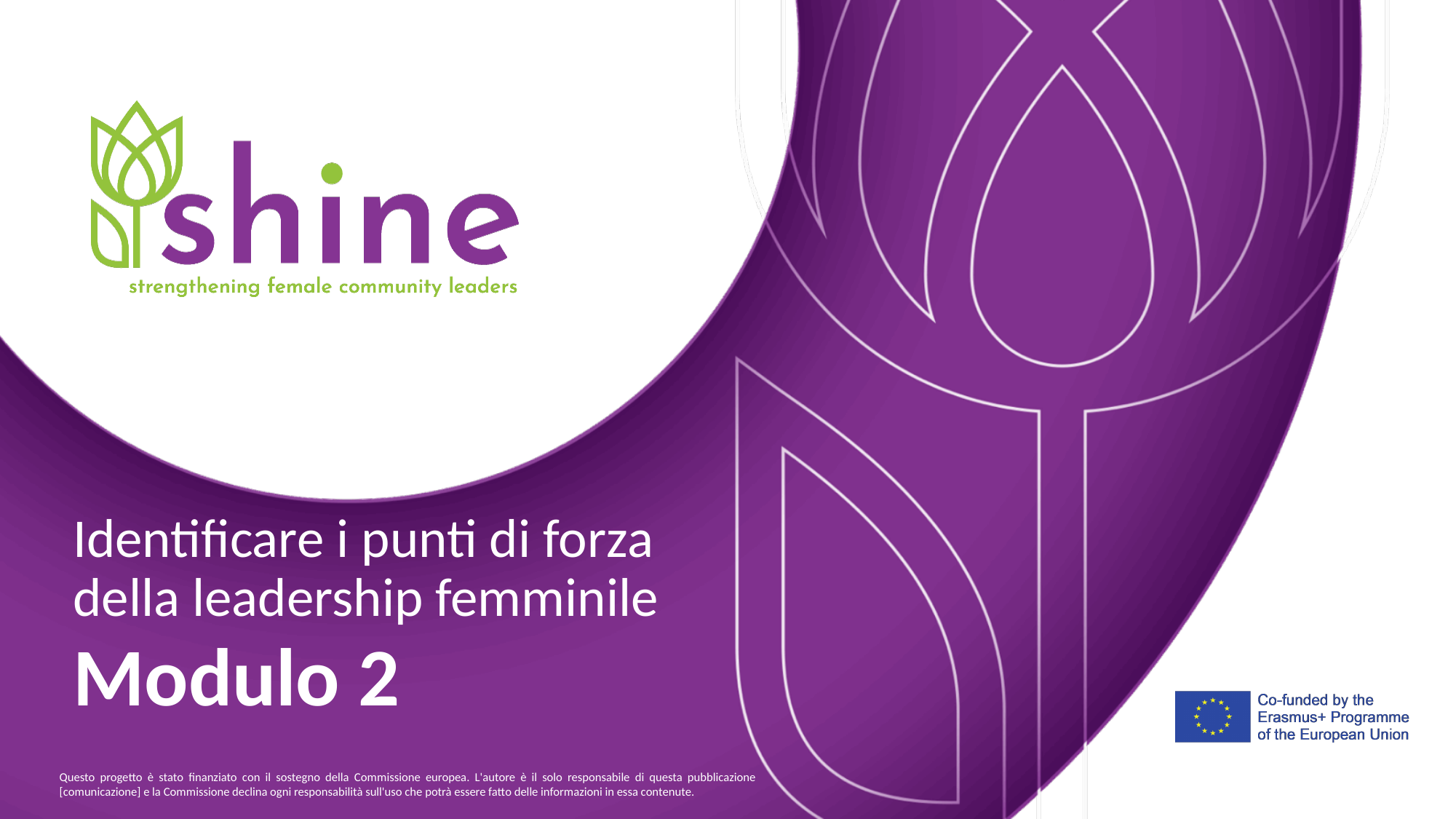

Identificare i punti di forza della leadership femminile
Modulo 2
Questo progetto è stato finanziato con il sostegno della Commissione europea. L'autore è il solo responsabile di questa pubblicazione [comunicazione] e la Commissione declina ogni responsabilità sull'uso che potrà essere fatto delle informazioni in essa contenute.